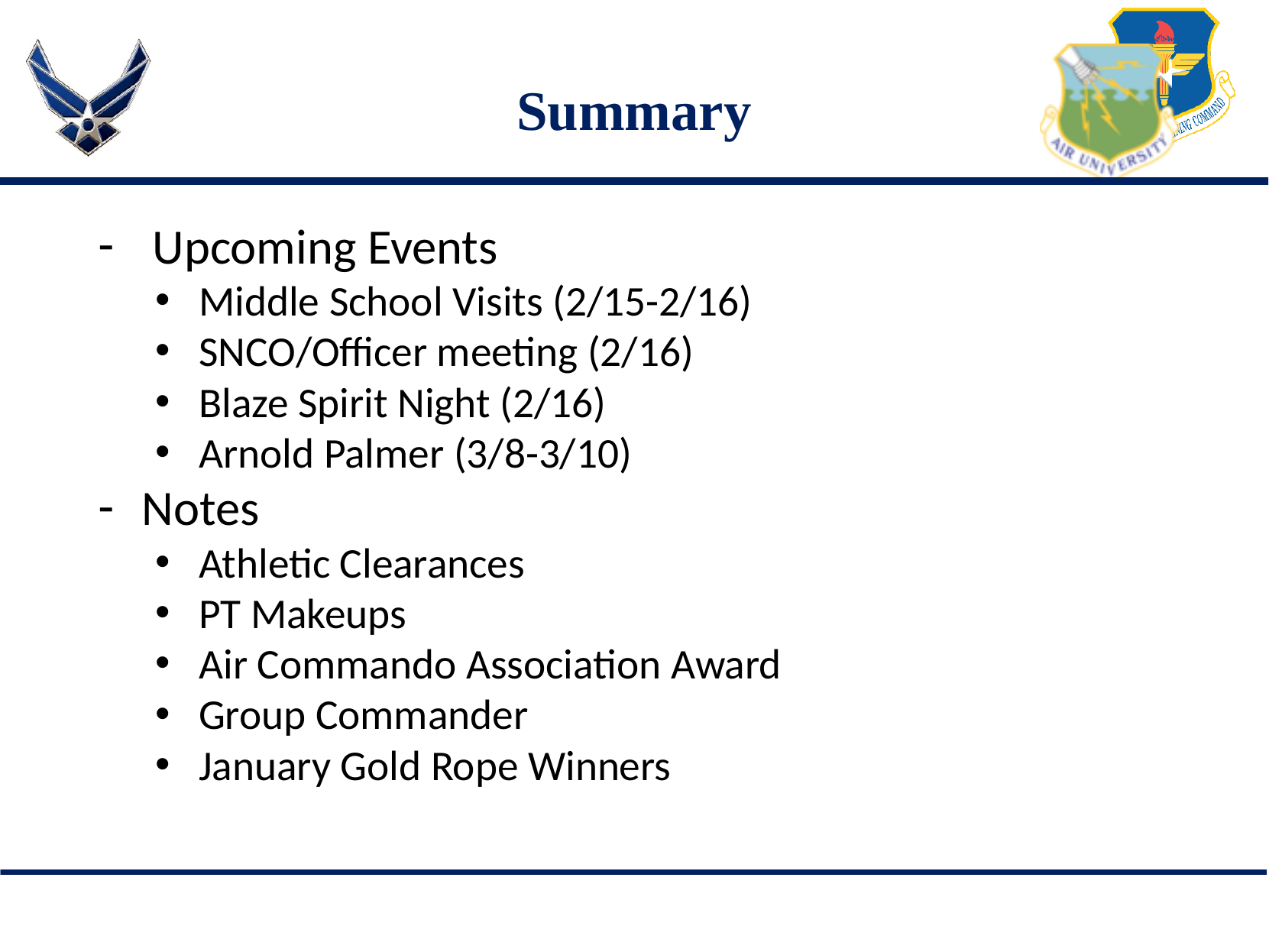

# Summary
 Upcoming Events
Middle School Visits (2/15-2/16)
SNCO/Officer meeting (2/16)
Blaze Spirit Night (2/16)
Arnold Palmer (3/8-3/10)
Notes
Athletic Clearances
PT Makeups
Air Commando Association Award
Group Commander
January Gold Rope Winners